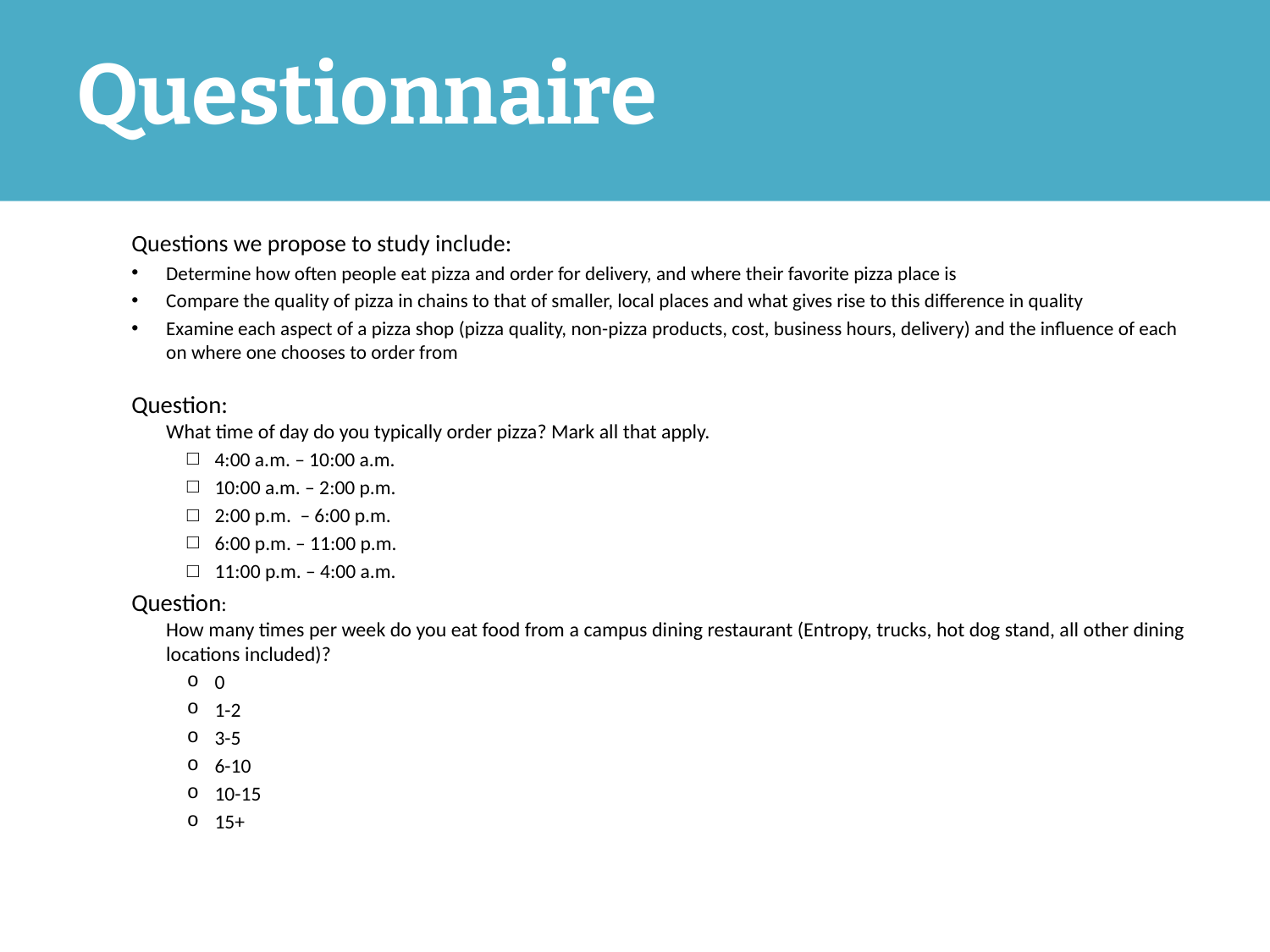

# Questionnaire
Questions we propose to study include:
Determine how often people eat pizza and order for delivery, and where their favorite pizza place is
Compare the quality of pizza in chains to that of smaller, local places and what gives rise to this difference in quality
Examine each aspect of a pizza shop (pizza quality, non-pizza products, cost, business hours, delivery) and the influence of each on where one chooses to order from

Question:
What time of day do you typically order pizza? Mark all that apply.
4:00 a.m. – 10:00 a.m.
10:00 a.m. – 2:00 p.m.
2:00 p.m.  – 6:00 p.m.
6:00 p.m. – 11:00 p.m.
11:00 p.m. – 4:00 a.m.
Question:
How many times per week do you eat food from a campus dining restaurant (Entropy, trucks, hot dog stand, all other dining locations included)?
0
1-2
3-5
6-10
10-15
15+